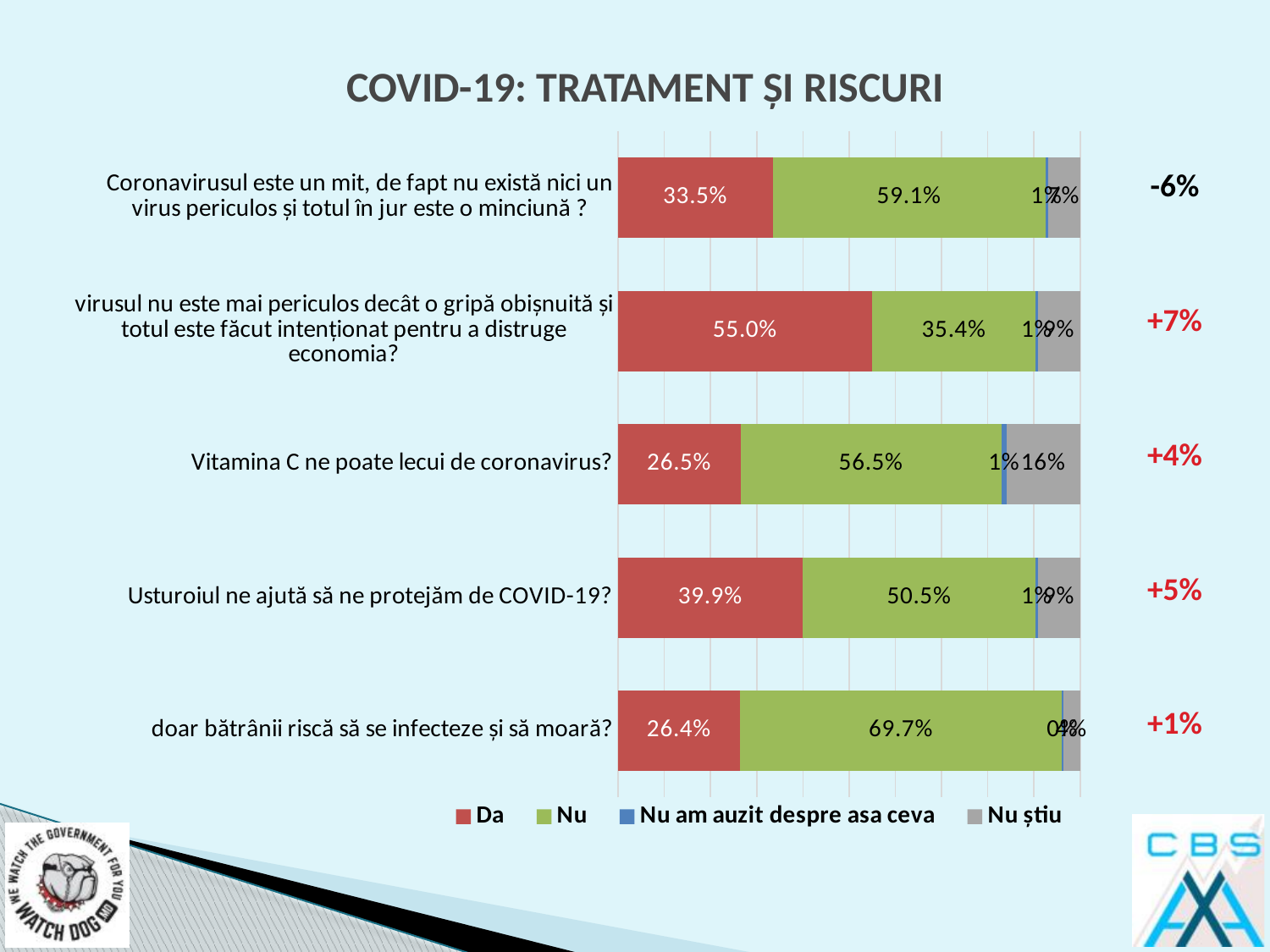

# COVID-19: TRATAMENT ȘI RISCURI

### Chart

| Category | Da | Nu | Nu am auzit despre asa ceva | Nu știu |
|---|---|---|---|---|
| doar bătrânii riscă să se infecteze și să moară? | 0.264 | 0.697 | 0.002 | 0.037 |
| Usturoiul ne ajută să ne protejăm de COVID-19? | 0.399 | 0.505 | 0.005 | 0.091 |
| Vitamina C ne poate lecui de coronavirus? | 0.265 | 0.565 | 0.011 | 0.159 |
| virusul nu este mai periculos decât o gripă obișnuită și totul este făcut intenționat pentru a distruge economia? | 0.55 | 0.354 | 0.005 | 0.091 |
| Coronavirusul este un mit, de fapt nu există nici un virus periculos și totul în jur este o minciună ? | 0.335 | 0.591 | 0.005 | 0.07 |
| -6% |
| --- |
| +7% |
| +4% |
| +5% |
| +1% |